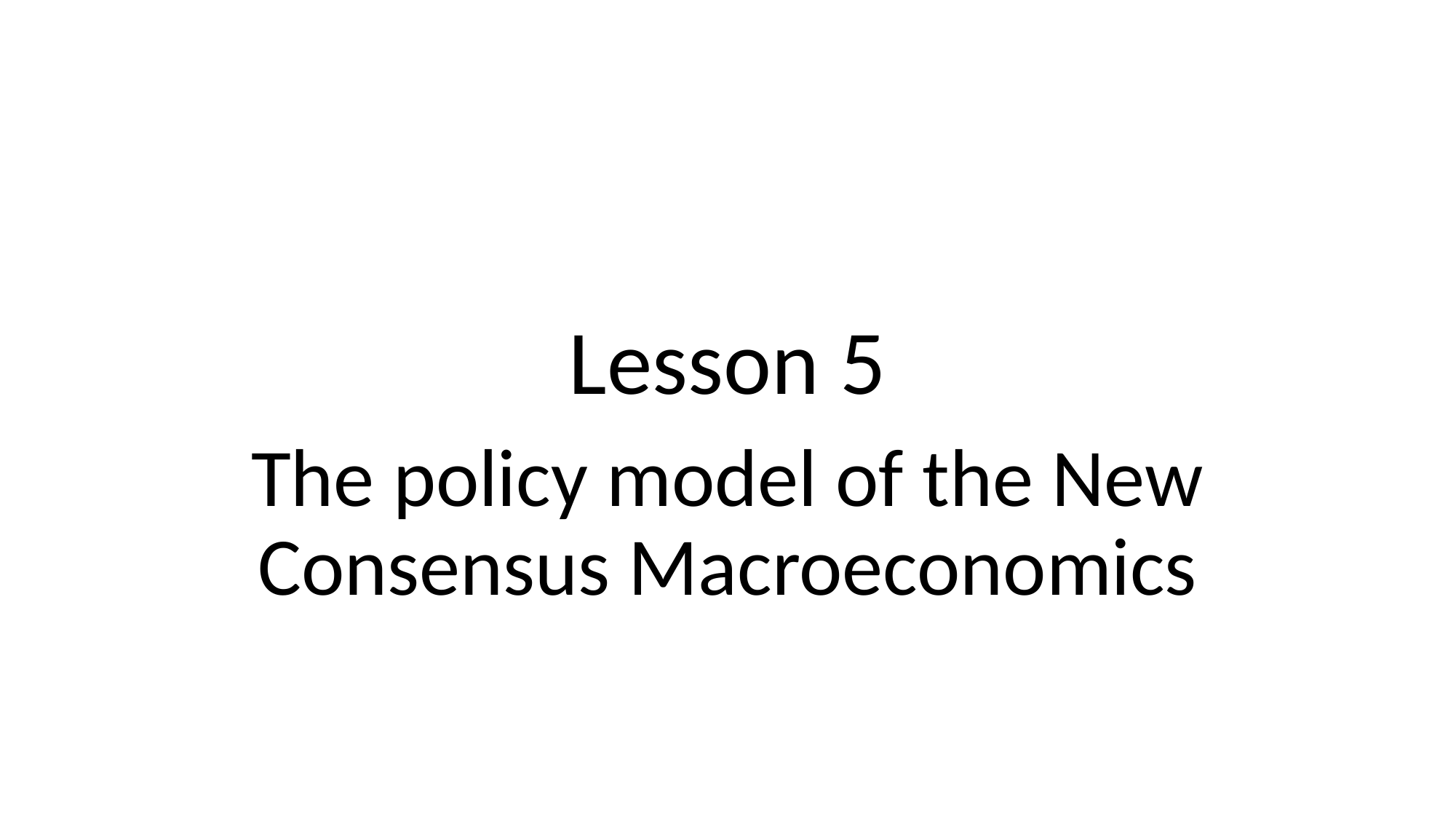

# Lesson 5
The policy model of the New Consensus Macroeconomics